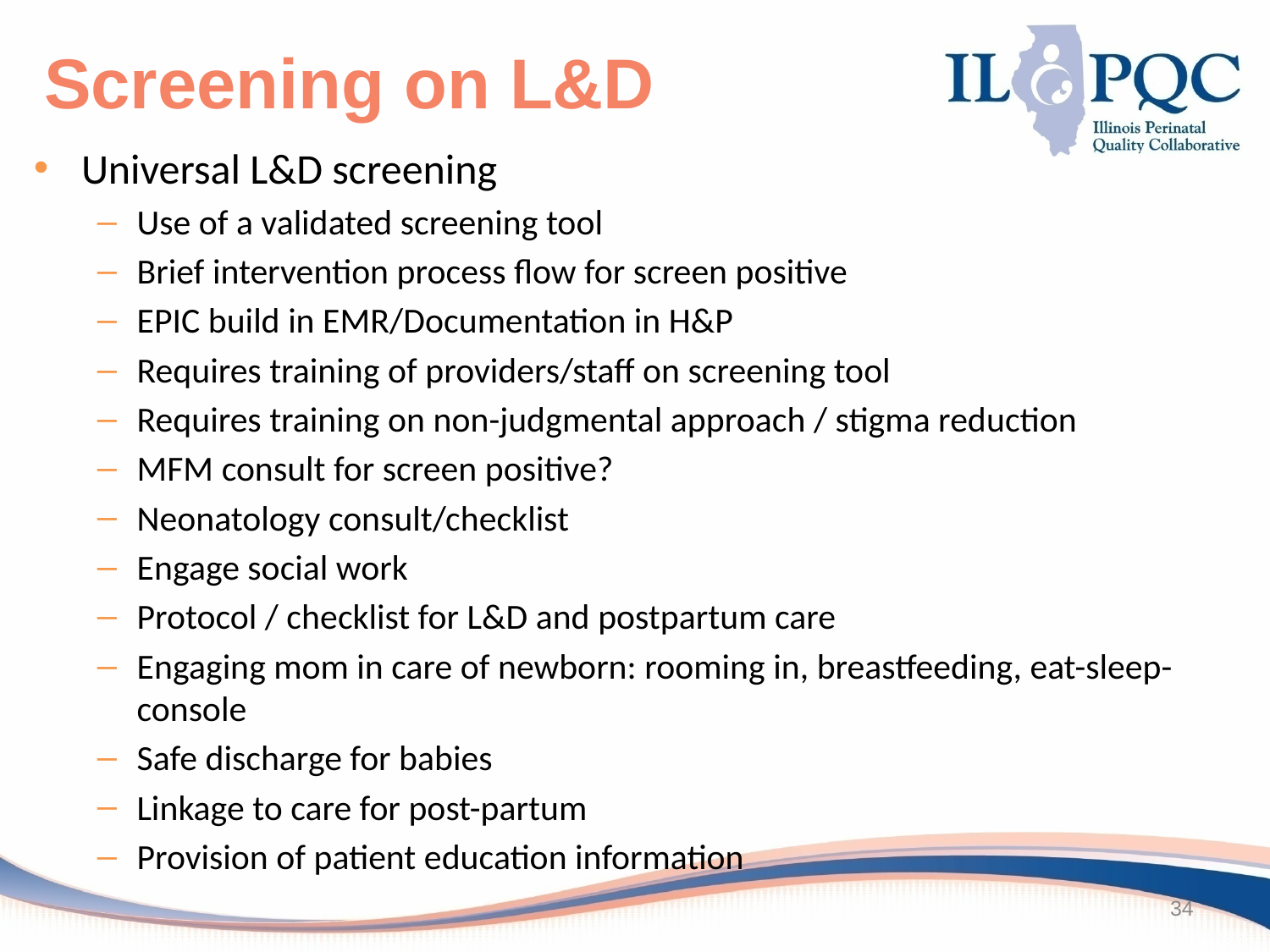

Screening on L&D
Universal L&D screening
Use of a validated screening tool
Brief intervention process flow for screen positive
EPIC build in EMR/Documentation in H&P
Requires training of providers/staff on screening tool
Requires training on non-judgmental approach / stigma reduction
MFM consult for screen positive?
Neonatology consult/checklist
Engage social work
Protocol / checklist for L&D and postpartum care
Engaging mom in care of newborn: rooming in, breastfeeding, eat-sleep-console
Safe discharge for babies
Linkage to care for post-partum
Provision of patient education information
34